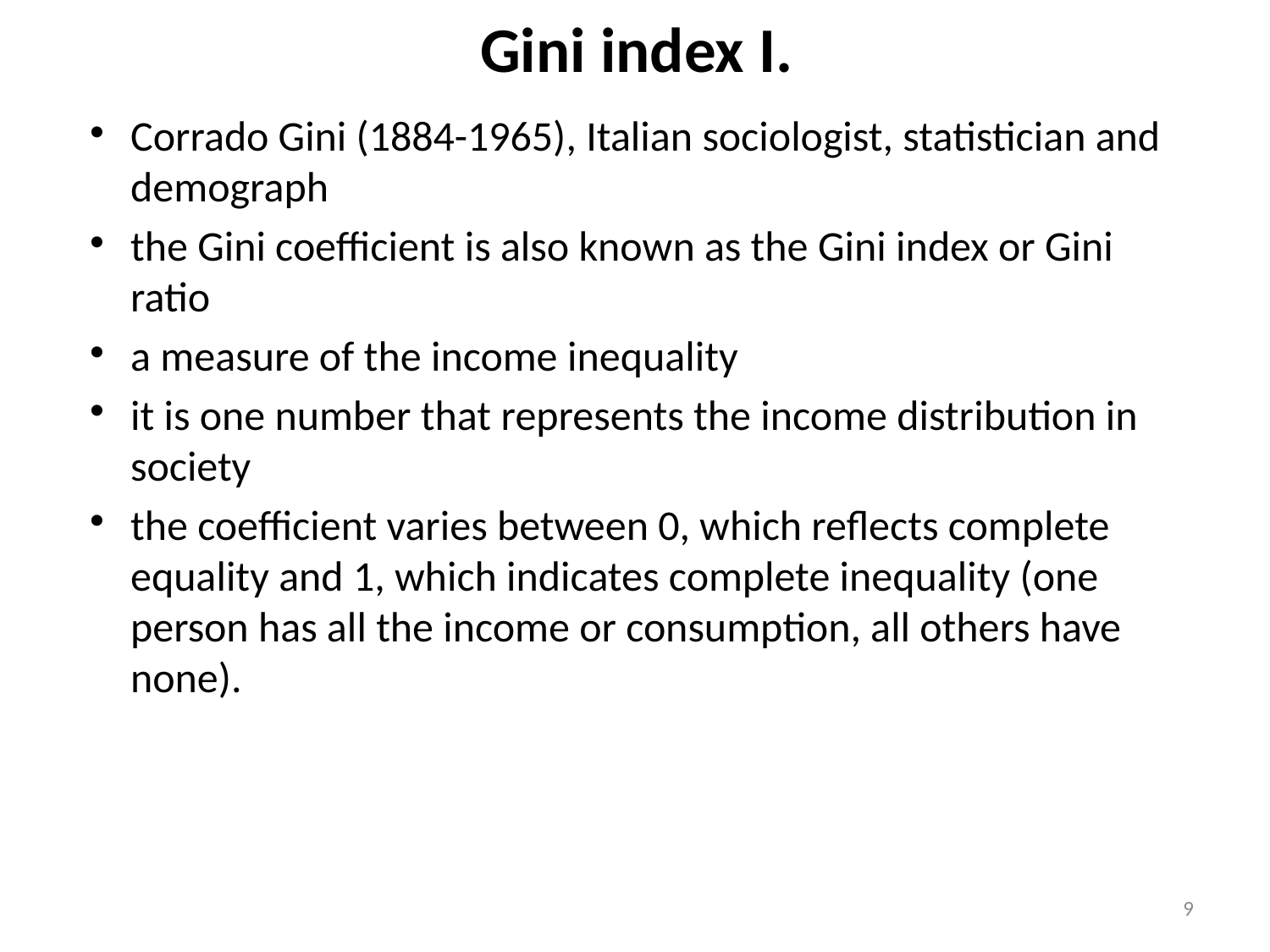

# Gini index I.
Corrado Gini (1884-1965), Italian sociologist, statistician and demograph
the Gini coefficient is also known as the Gini index or Gini ratio
a measure of the income inequality
it is one number that represents the income distribution in society
the coefficient varies between 0, which reflects complete equality and 1, which indicates complete inequality (one person has all the income or consumption, all others have none).

9